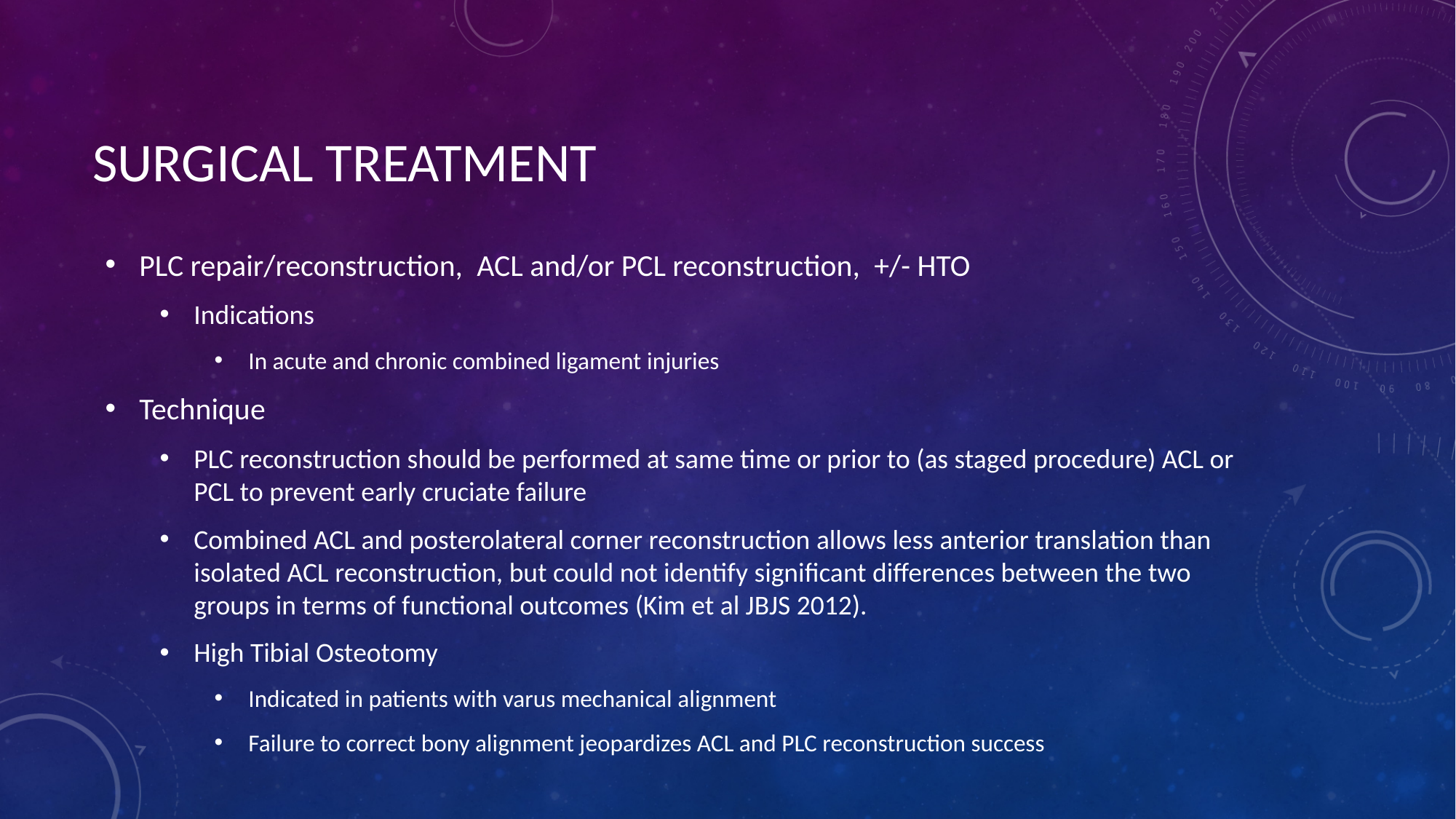

# Surgical Treatment
PLC repair/reconstruction,  ACL and/or PCL reconstruction,  +/- HTO
Indications
In acute and chronic combined ligament injuries
Technique
PLC reconstruction should be performed at same time or prior to (as staged procedure) ACL or PCL to prevent early cruciate failure
Combined ACL and posterolateral corner reconstruction allows less anterior translation than isolated ACL reconstruction, but could not identify significant differences between the two groups in terms of functional outcomes (Kim et al JBJS 2012).
High Tibial Osteotomy
Indicated in patients with varus mechanical alignment
Failure to correct bony alignment jeopardizes ACL and PLC reconstruction success